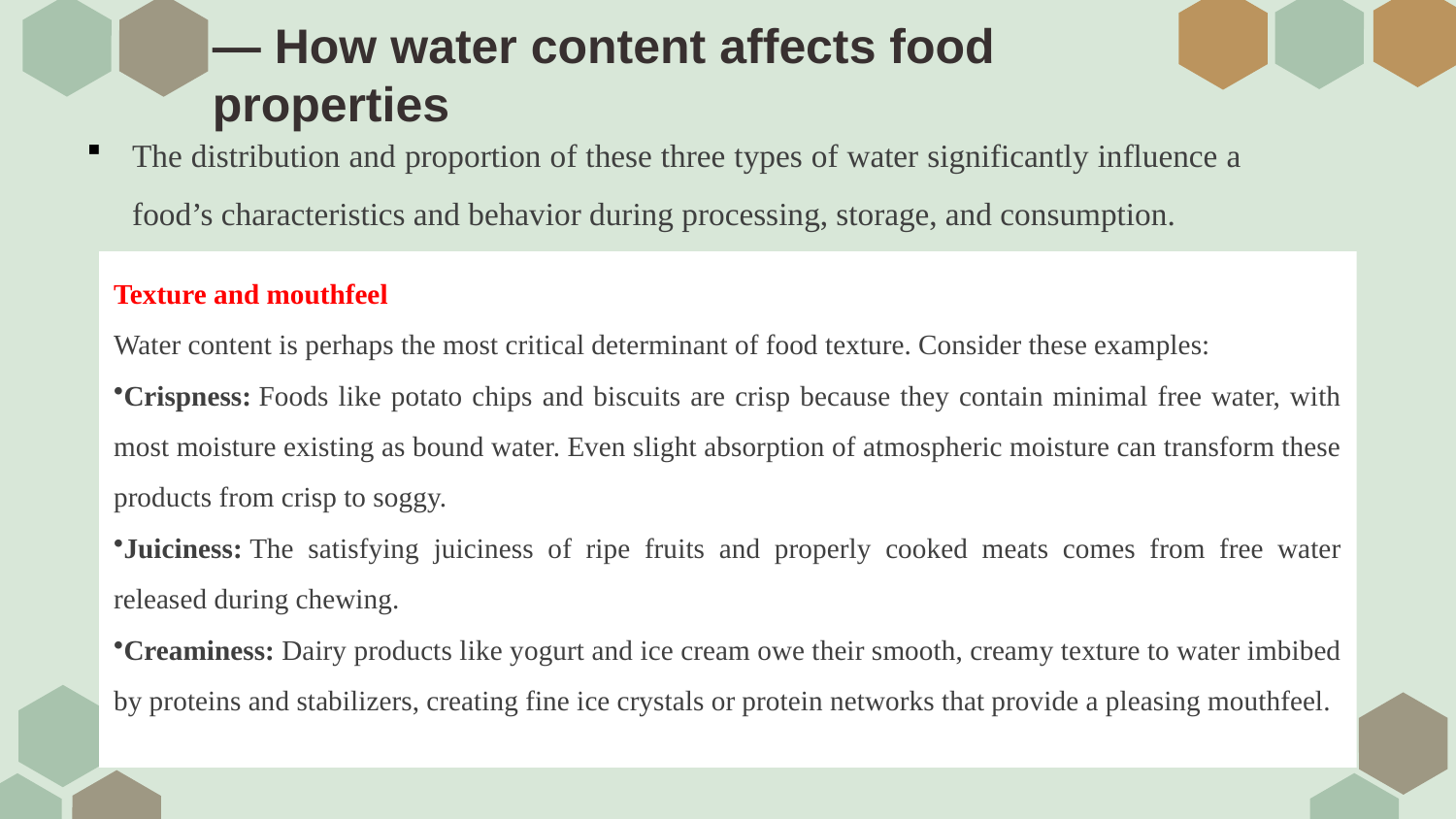

# — How water content affects food properties
The distribution and proportion of these three types of water significantly influence a food’s characteristics and behavior during processing, storage, and consumption.
Texture and mouthfeel
Water content is perhaps the most critical determinant of food texture. Consider these examples:
Crispness: Foods like potato chips and biscuits are crisp because they contain minimal free water, with most moisture existing as bound water. Even slight absorption of atmospheric moisture can transform these products from crisp to soggy.
Juiciness: The satisfying juiciness of ripe fruits and properly cooked meats comes from free water released during chewing.
Creaminess: Dairy products like yogurt and ice cream owe their smooth, creamy texture to water imbibed by proteins and stabilizers, creating fine ice crystals or protein networks that provide a pleasing mouthfeel.